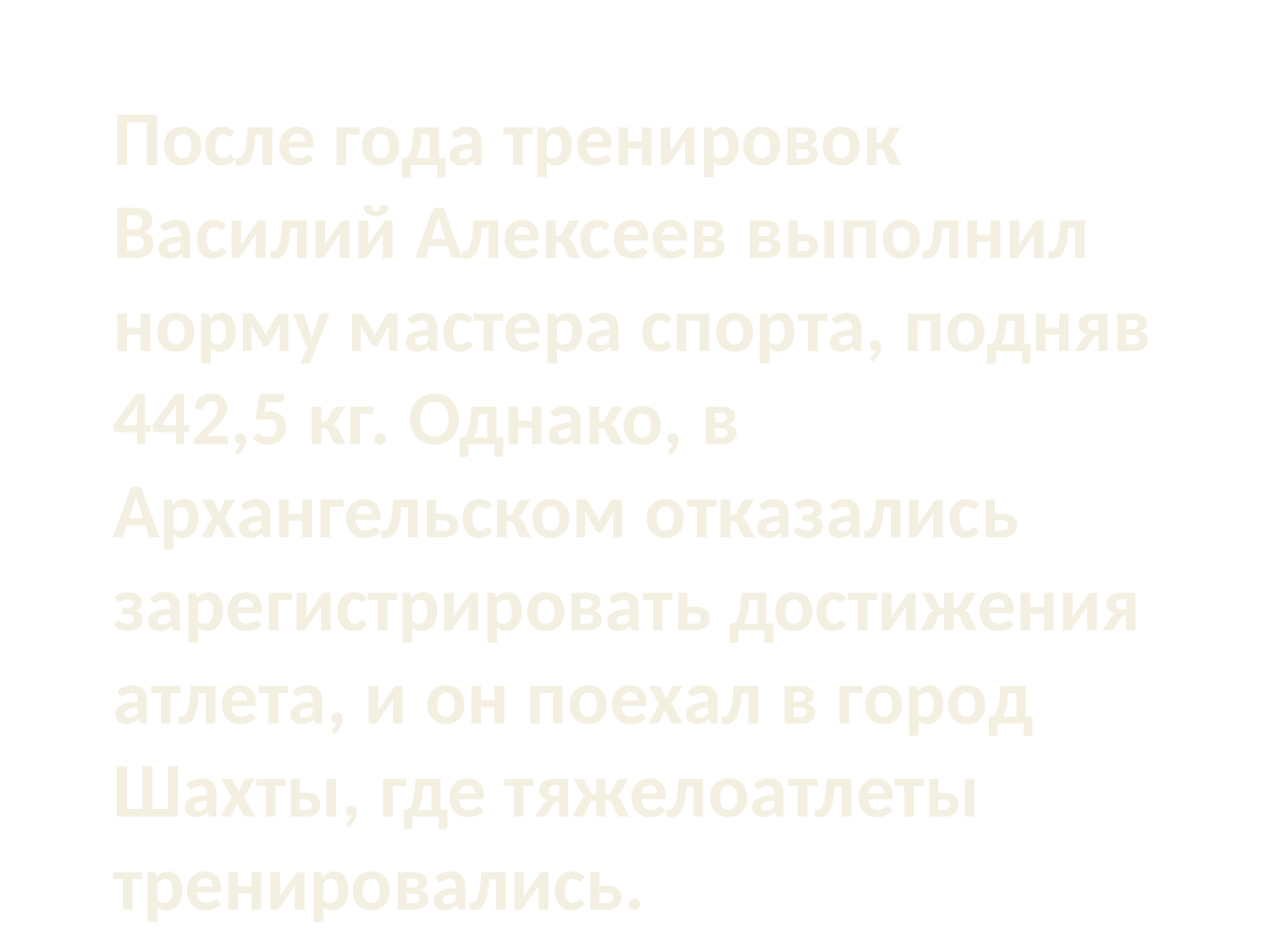

После года тренировок Василий Алексеев выполнил норму мастера спорта, подняв 442,5 кг. Однако, в Архангельском отказались зарегистрировать достижения атлета, и он поехал в город Шахты, где тяжелоатлеты  тренировались.
#